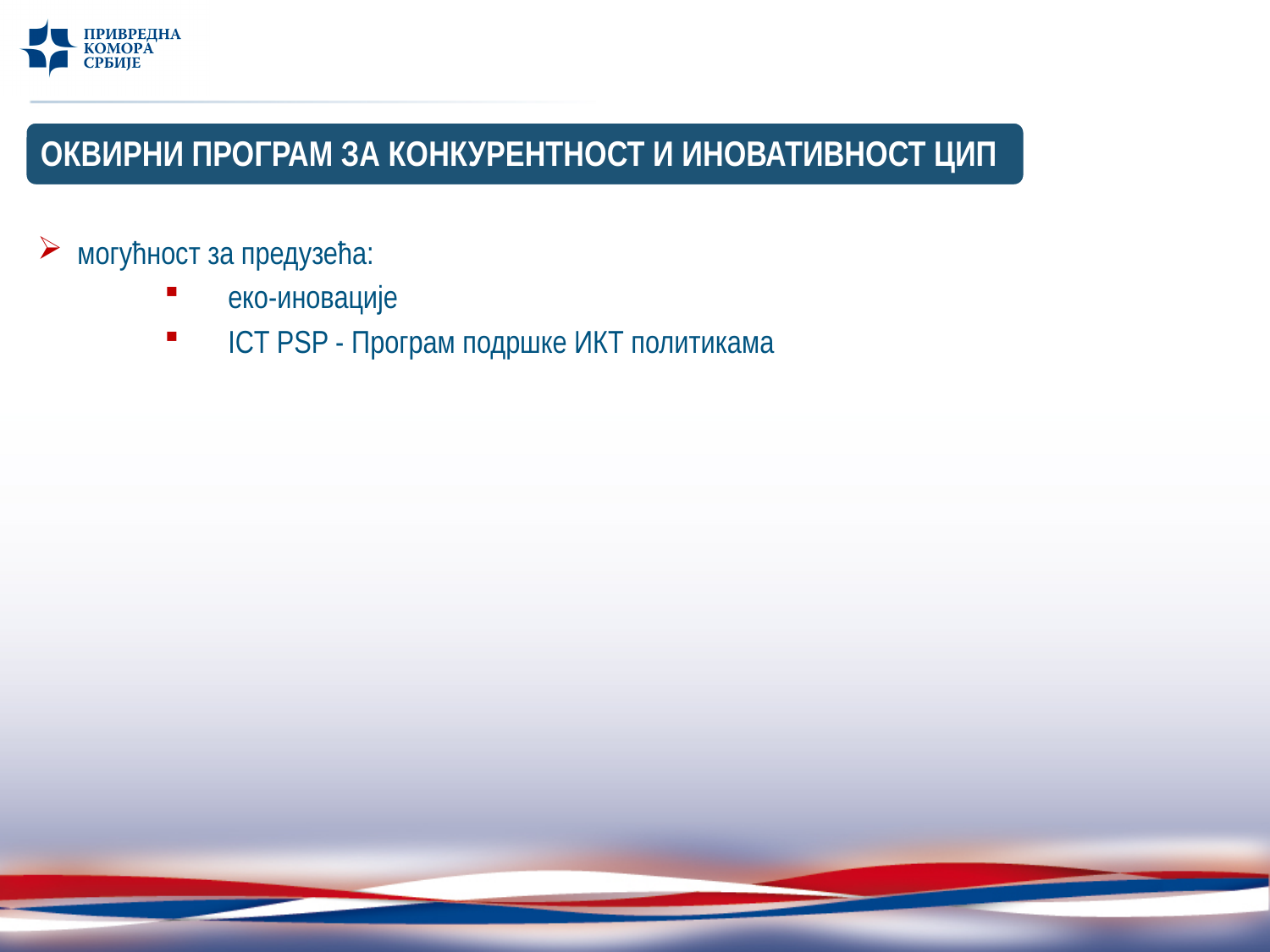

ОКВИРНИ ПРОГРАМ ЗА КОНКУРЕНТНОСТ И ИНОВАТИВНОСТ ЦИП
могућност за предузећа:
еко-иновације
ICT PSP - Програм подршке ИКТ политикама